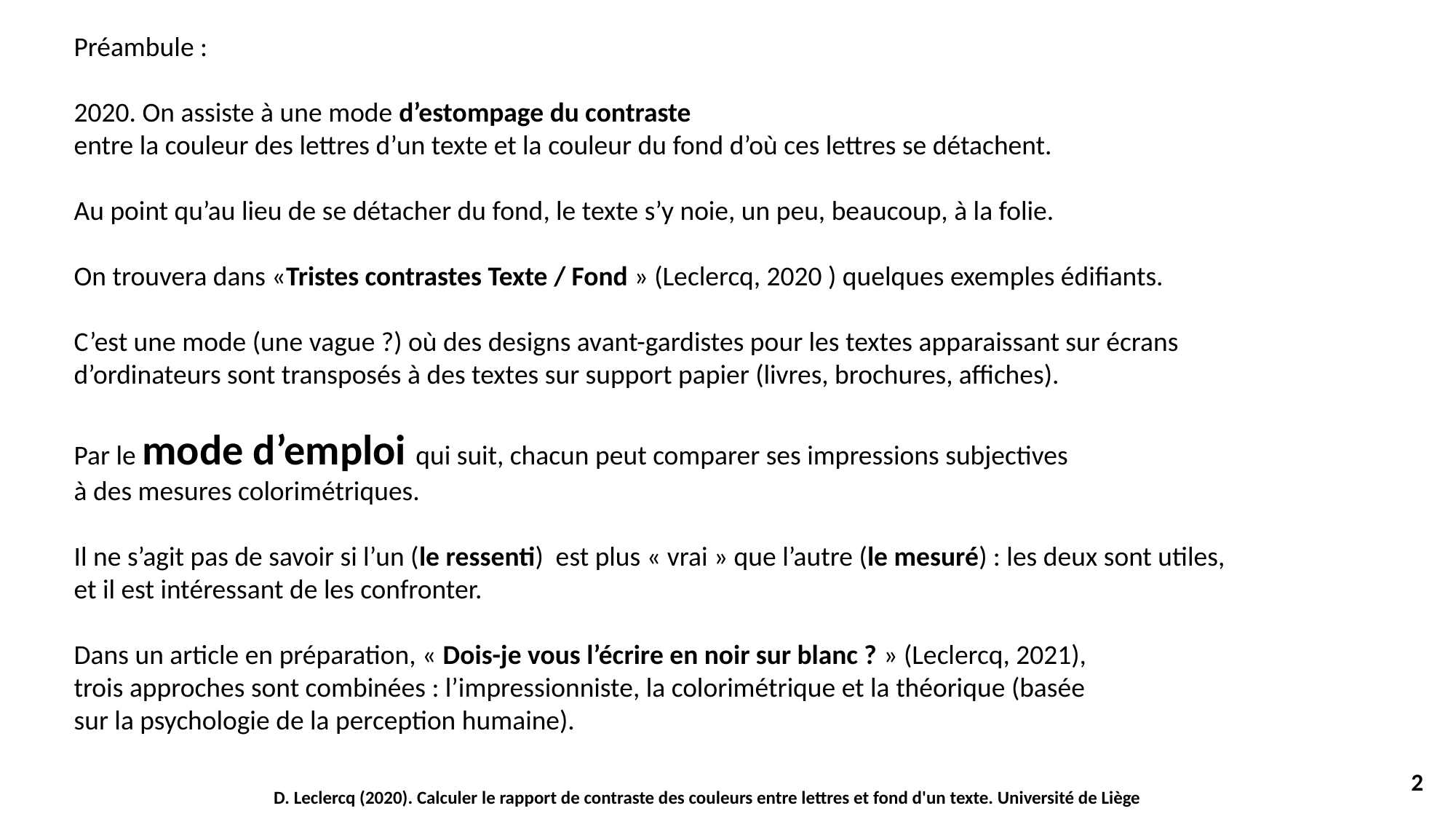

Préambule :

2020. On assiste à une mode d’estompage du contraste
entre la couleur des lettres d’un texte et la couleur du fond d’où ces lettres se détachent.

Au point qu’au lieu de se détacher du fond, le texte s’y noie, un peu, beaucoup, à la folie.

On trouvera dans «Tristes contrastes Texte / Fond » (Leclercq, 2020 ) quelques exemples édifiants.

C’est une mode (une vague ?) où des designs avant-gardistes pour les textes apparaissant sur écrans
d’ordinateurs sont transposés à des textes sur support papier (livres, brochures, affiches).

Par le mode d’emploi qui suit, chacun peut comparer ses impressions subjectives
à des mesures colorimétriques.

Il ne s’agit pas de savoir si l’un (le ressenti)  est plus « vrai » que l’autre (le mesuré) : les deux sont utiles,
et il est intéressant de les confronter.

Dans un article en préparation, « Dois-je vous l’écrire en noir sur blanc ? » (Leclercq, 2021),
trois approches sont combinées : l’impressionniste, la colorimétrique et la théorique (basée
sur la psychologie de la perception humaine).

2
D. Leclercq (2020). Calculer le rapport de contraste des couleurs entre lettres et fond d'un texte. Université de Liège